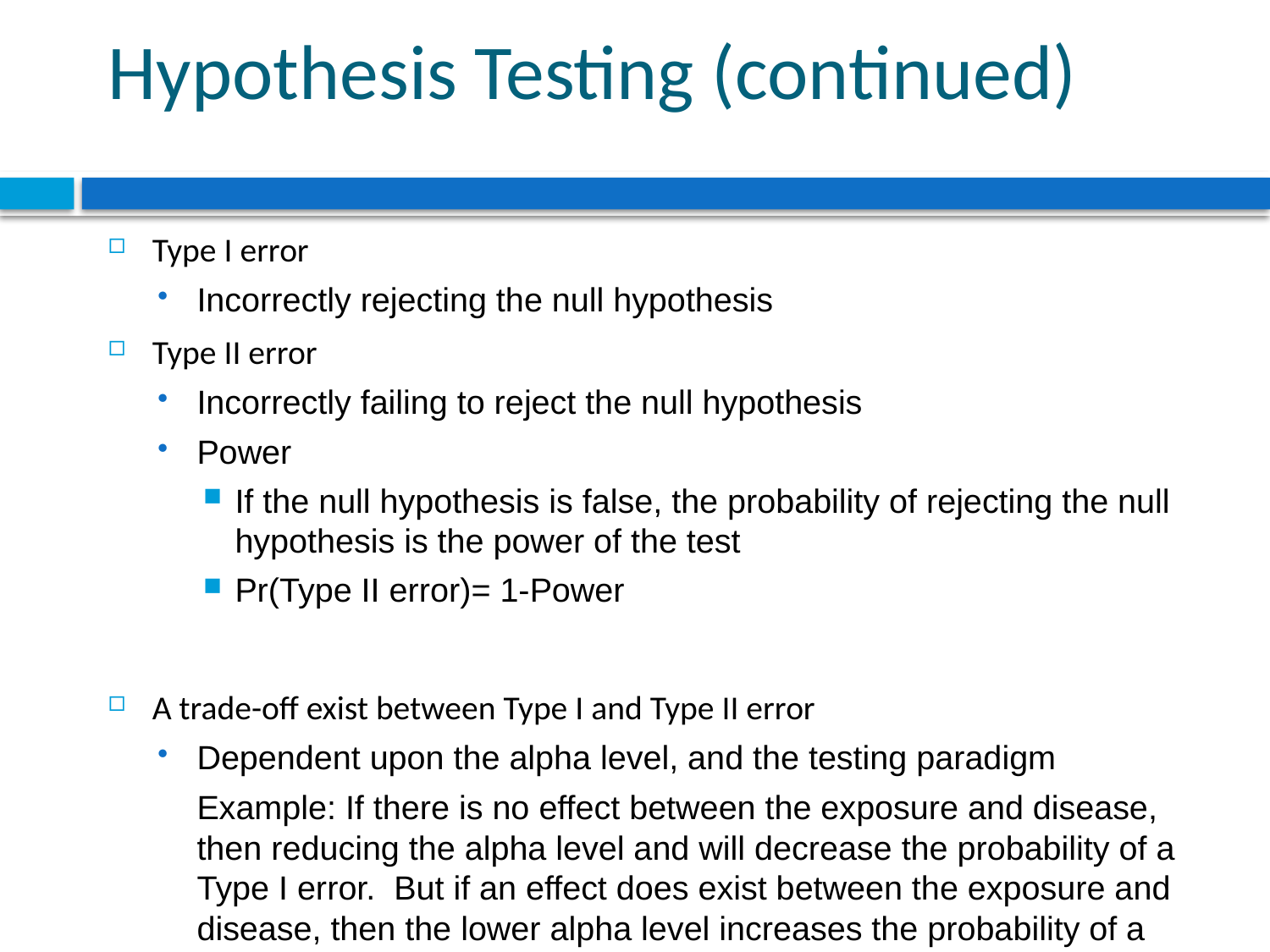

# Hypothesis Testing (continued)
Type I error
Incorrectly rejecting the null hypothesis
Type II error
Incorrectly failing to reject the null hypothesis
Power
If the null hypothesis is false, the probability of rejecting the null hypothesis is the power of the test
Pr(Type II error)= 1-Power

A trade-off exist between Type I and Type II error
Dependent upon the alpha level, and the testing paradigm
	Example: If there is no effect between the exposure and disease, then reducing the alpha level and will decrease the probability of a Type I error.  But if an effect does exist between the exposure and disease, then the lower alpha level increases the probability of a Type II error.